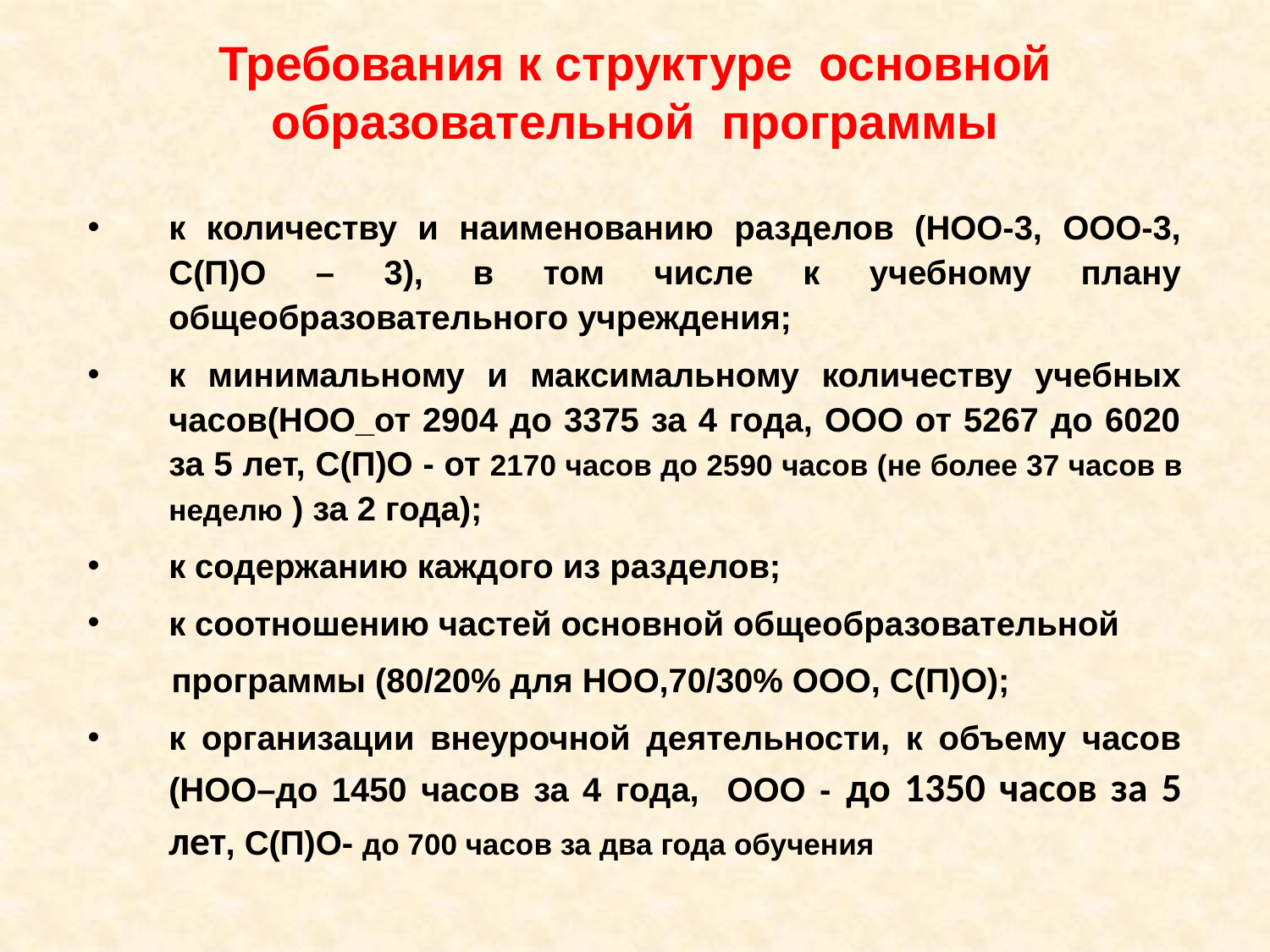

# Требования к структуре  основной образовательной  программы
к количеству и наименованию разделов (НОО-3, ООО-3, С(П)О – 3), в том числе к учебному плану общеобразовательного учреждения;
к минимальному и максимальному количеству учебных часов(НОО_от 2904 до 3375 за 4 года, ООО от 5267 до 6020 за 5 лет, С(П)О - от 2170 часов до 2590 часов (не более 37 часов в неделю ) за 2 года);
к содержанию каждого из разделов;
к соотношению частей основной общеобразовательной
         программы (80/20% для НОО,70/30% ООО, С(П)О);
к организации внеурочной деятельности, к объему часов (НОО–до 1450 часов за 4 года,  ООО - до 1350 часов за 5 лет, С(П)О- до 700 часов за два года обучения